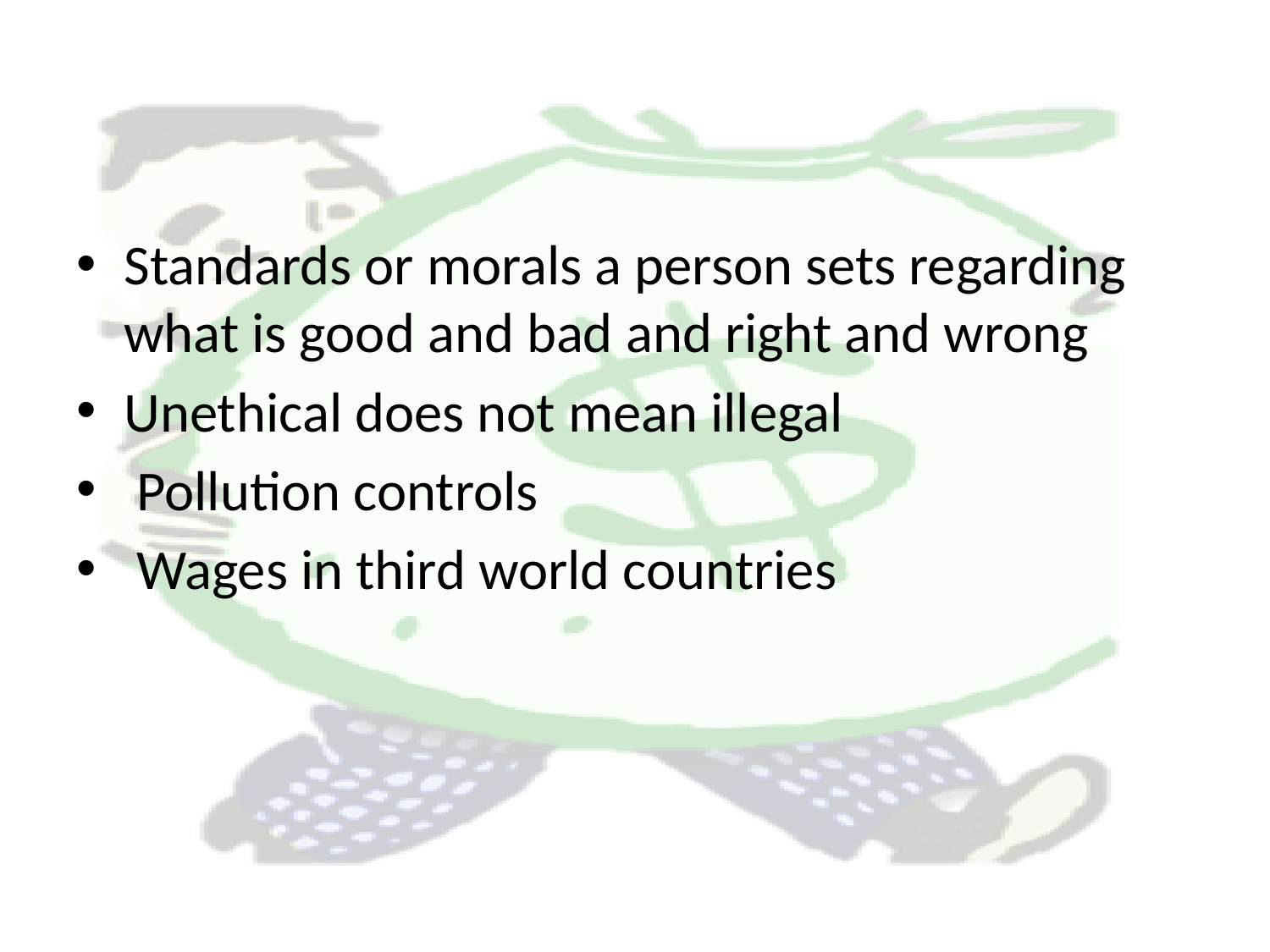

#
Standards or morals a person sets regarding what is good and bad and right and wrong
Unethical does not mean illegal
 Pollution controls
 Wages in third world countries